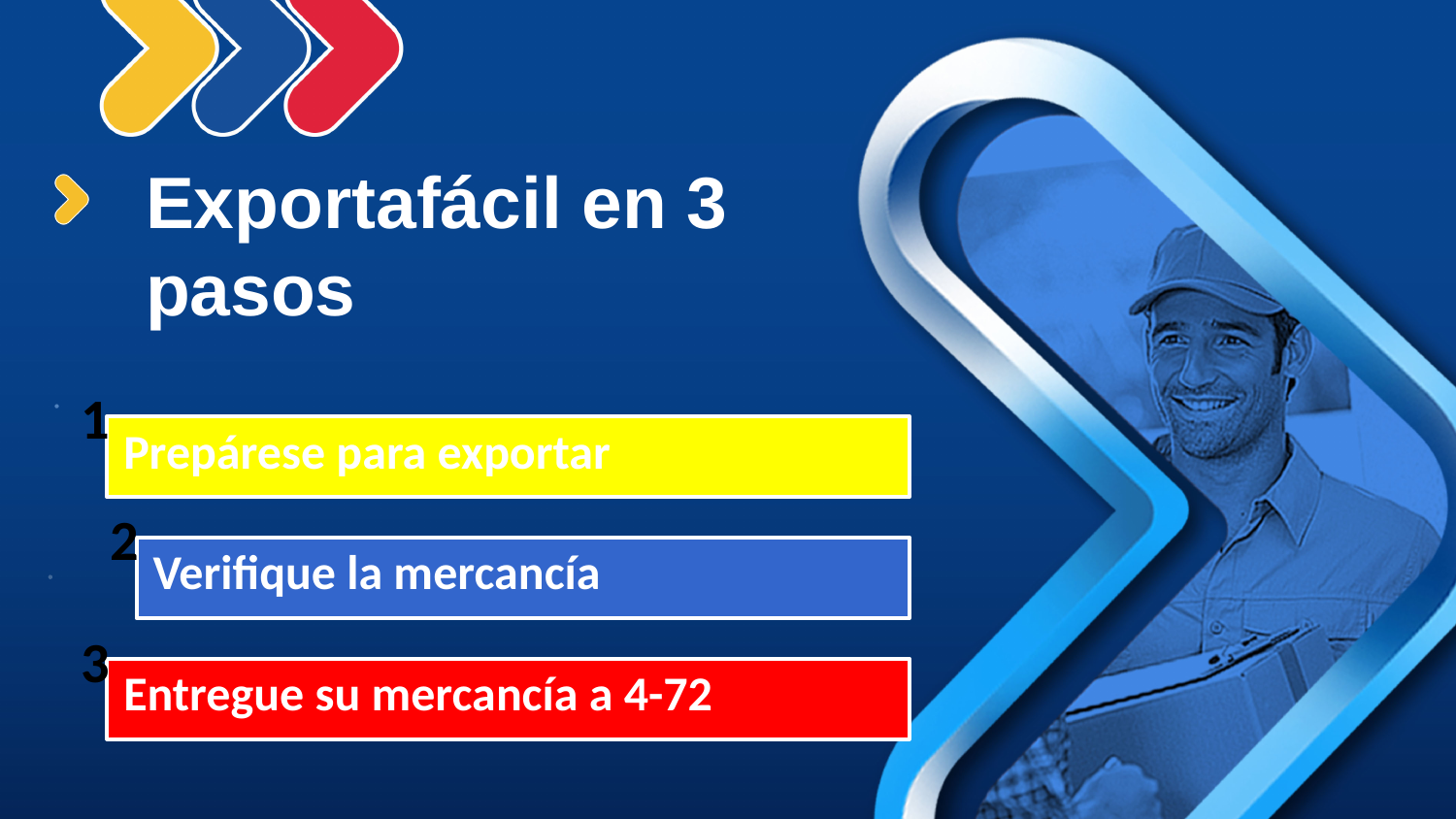

# Exportafácil en 3 pasos
Prepárese para exportar
Verifique la mercancía
Entregue su mercancía a 4-72
1
2
3